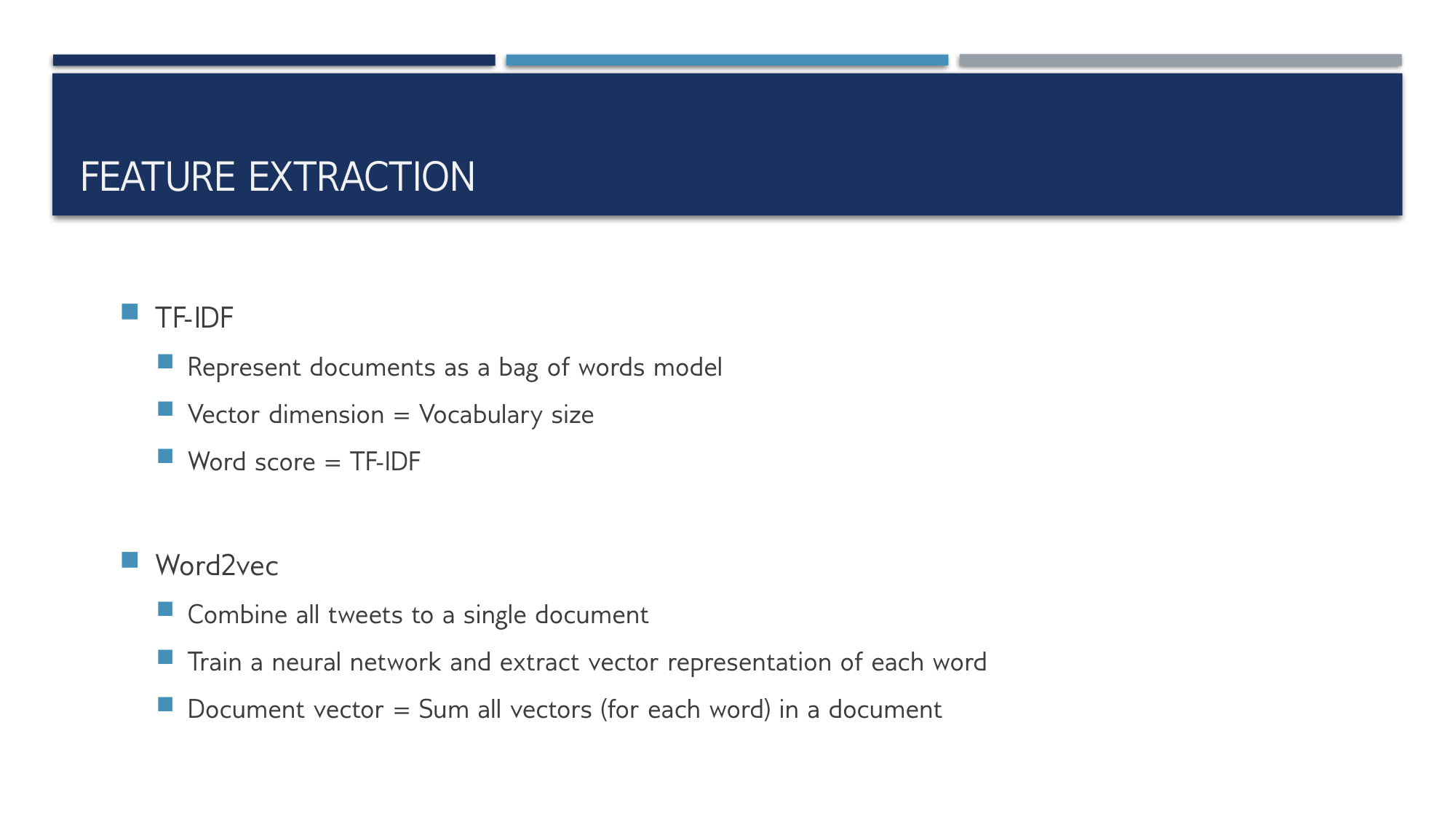

# Feature extraction

TF-IDF
Represent documents as a bag of words model
Vector dimension = Vocabulary size
Word score = TF-IDF

Word2vec
Combine all tweets to a single document
Train a neural network and extract vector representation of each word
Document vector = Sum all vectors (for each word) in a document